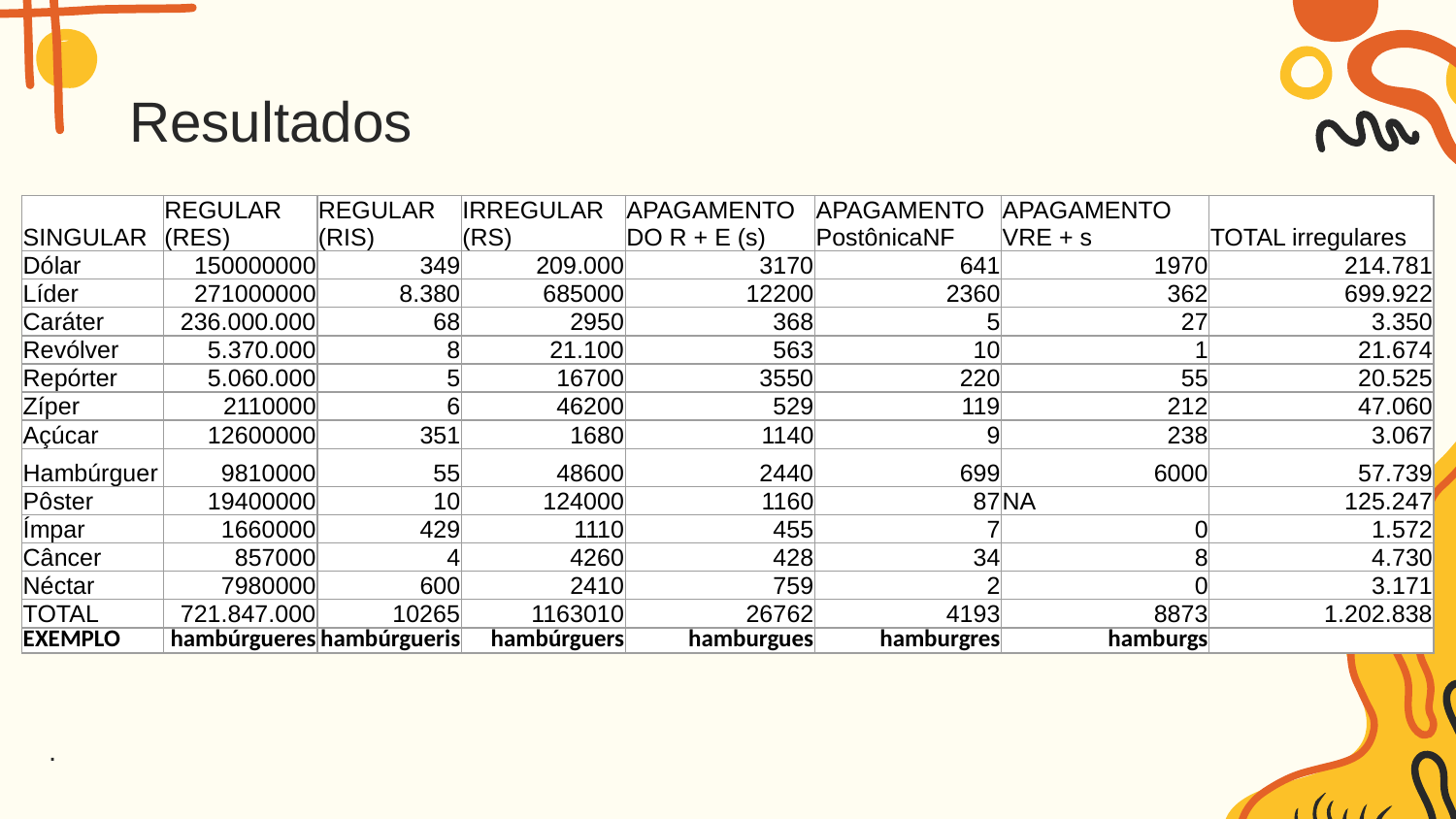

# Resultados
| SINGULAR | REGULAR (RES) | REGULAR (RIS) | IRREGULAR (RS) | APAGAMENTO DO R + E (s) | APAGAMENTO PostônicaNF | APAGAMENTO VRE + s | TOTAL irregulares |
| --- | --- | --- | --- | --- | --- | --- | --- |
| Dólar | 150000000 | 349 | 209.000 | 3170 | 641 | 1970 | 214.781 |
| Líder | 271000000 | 8.380 | 685000 | 12200 | 2360 | 362 | 699.922 |
| Caráter | 236.000.000 | 68 | 2950 | 368 | 5 | 27 | 3.350 |
| Revólver | 5.370.000 | 8 | 21.100 | 563 | 10 | 1 | 21.674 |
| Repórter | 5.060.000 | 5 | 16700 | 3550 | 220 | 55 | 20.525 |
| Zíper | 2110000 | 6 | 46200 | 529 | 119 | 212 | 47.060 |
| Açúcar | 12600000 | 351 | 1680 | 1140 | 9 | 238 | 3.067 |
| Hambúrguer | 9810000 | 55 | 48600 | 2440 | 699 | 6000 | 57.739 |
| Pôster | 19400000 | 10 | 124000 | 1160 | 87 | NA | 125.247 |
| Ímpar | 1660000 | 429 | 1110 | 455 | 7 | 0 | 1.572 |
| Câncer | 857000 | 4 | 4260 | 428 | 34 | 8 | 4.730 |
| Néctar | 7980000 | 600 | 2410 | 759 | 2 | 0 | 3.171 |
| TOTAL | 721.847.000 | 10265 | 1163010 | 26762 | 4193 | 8873 | 1.202.838 |
| EXEMPLO | hambúrgueres | hambúrgueris | hambúrguers | hamburgues | hamburgres | hamburgs |  |
.